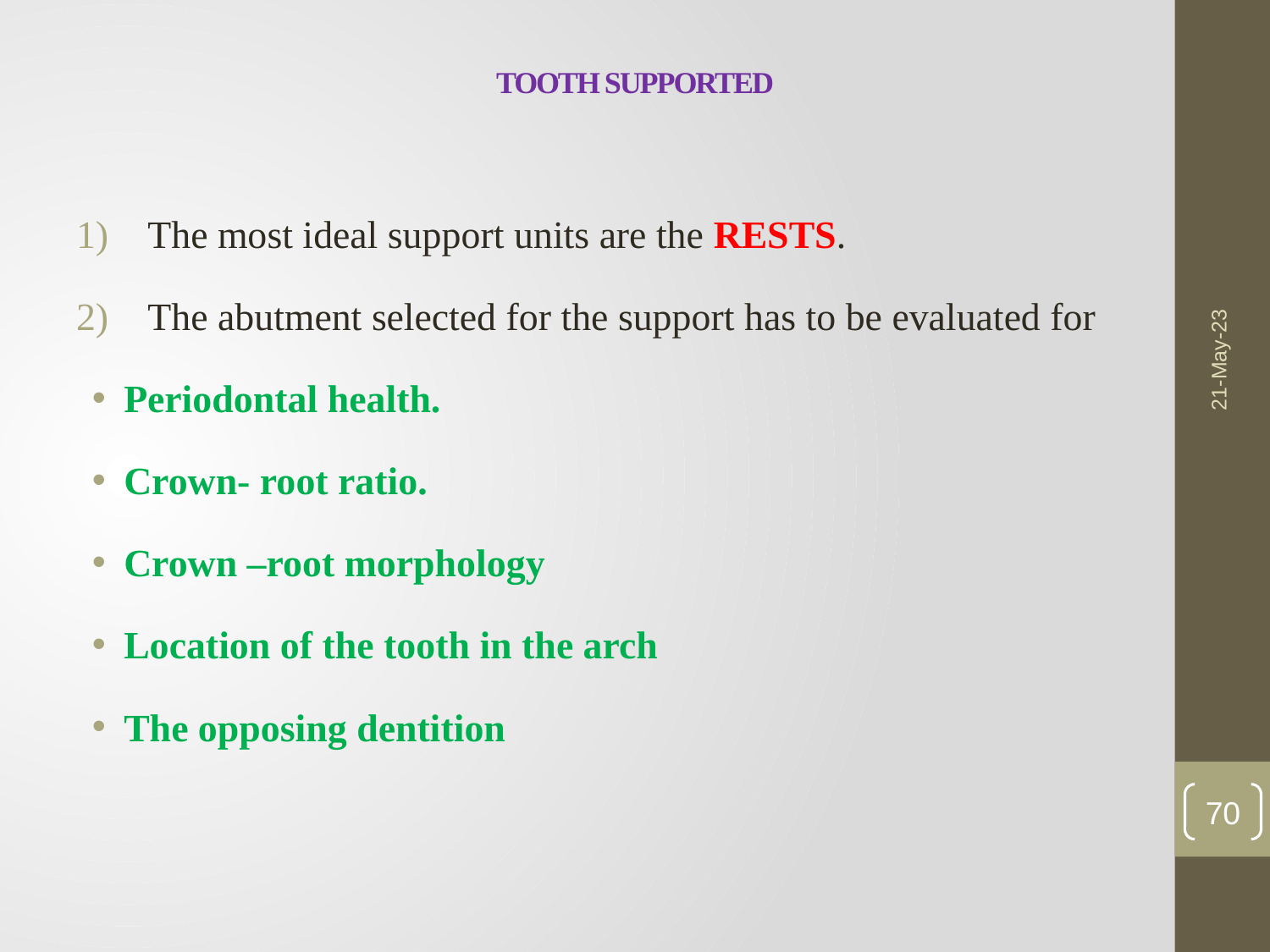

# TOOTH SUPPORTED
The most ideal support units are the RESTS.
The abutment selected for the support has to be evaluated for
Periodontal health.
Crown- root ratio.
Crown –root morphology
Location of the tooth in the arch
The opposing dentition

21-May-23
70